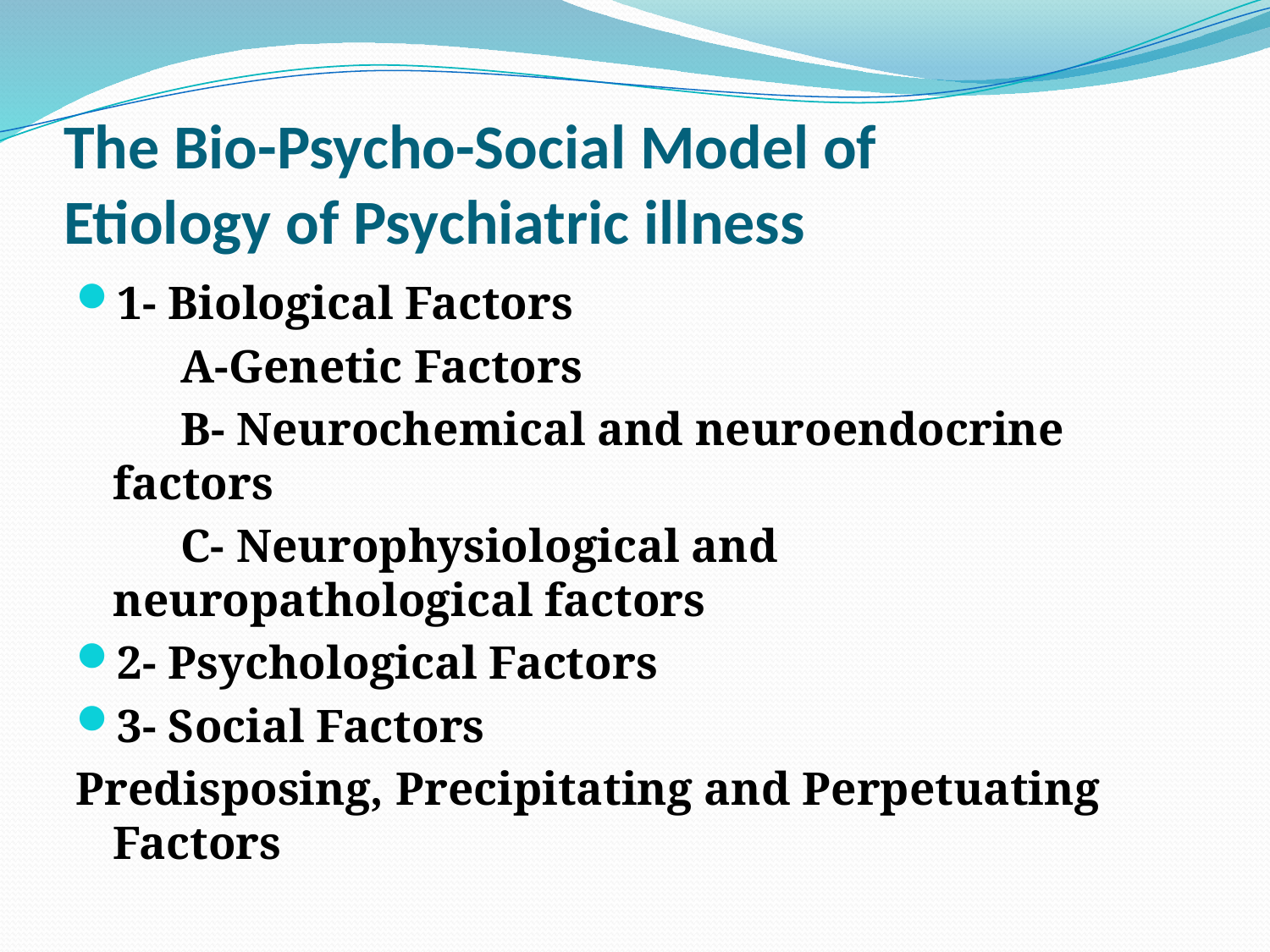

# The Bio-Psycho-Social Model of Etiology of Psychiatric illness
1- Biological Factors
         A-Genetic Factors
         B- Neurochemical and neuroendocrine factors
         C- Neurophysiological and neuropathological factors
2- Psychological Factors
3- Social Factors
Predisposing, Precipitating and Perpetuating Factors